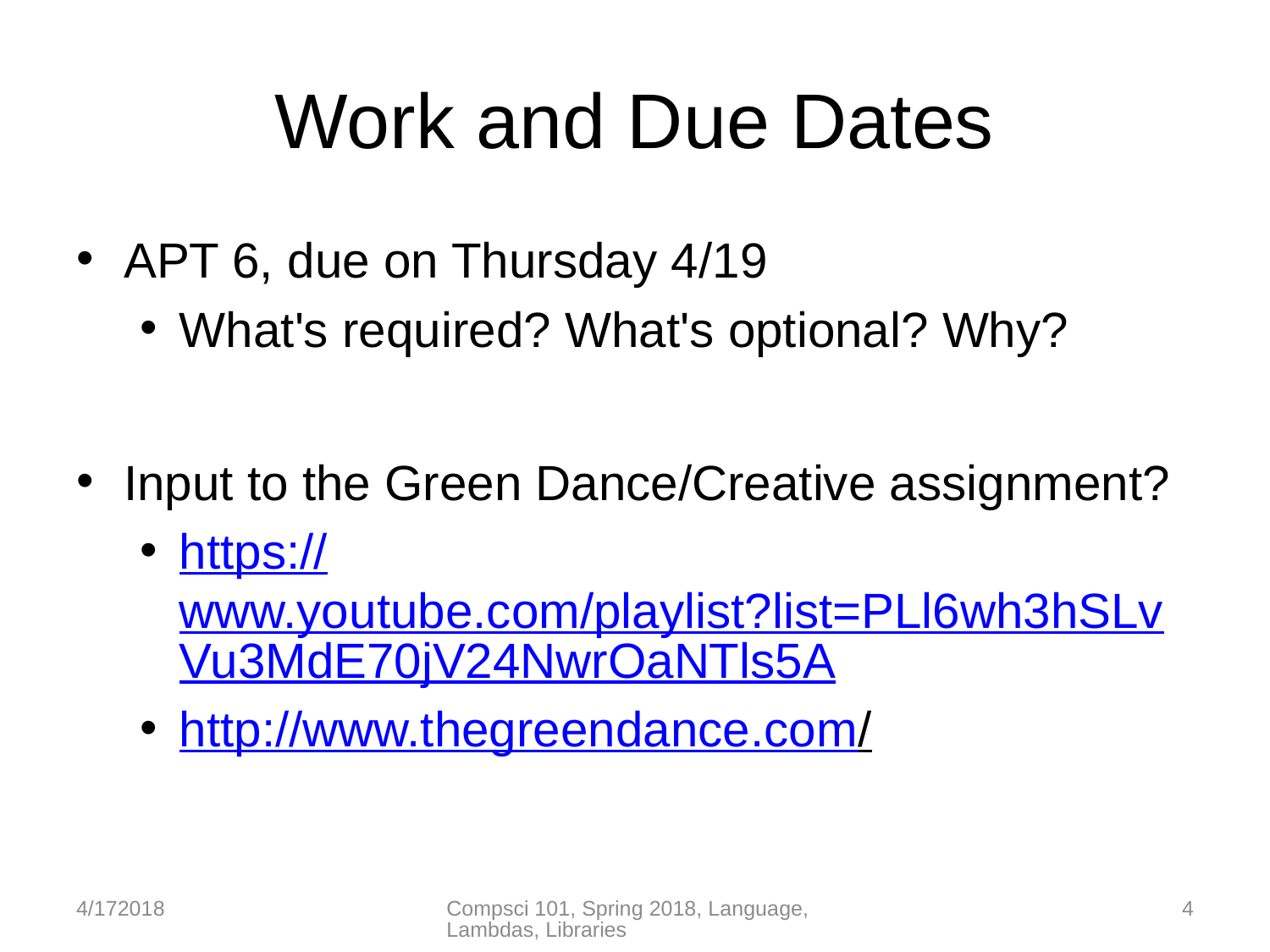

# Work and Due Dates
APT 6, due on Thursday 4/19
What's required? What's optional? Why?

Input to the Green Dance/Creative assignment?
https://www.youtube.com/playlist?list=PLl6wh3hSLvVu3MdE70jV24NwrOaNTls5A
http://www.thegreendance.com/
4/172018
Compsci 101, Spring 2018, Language, Lambdas, Libraries
4